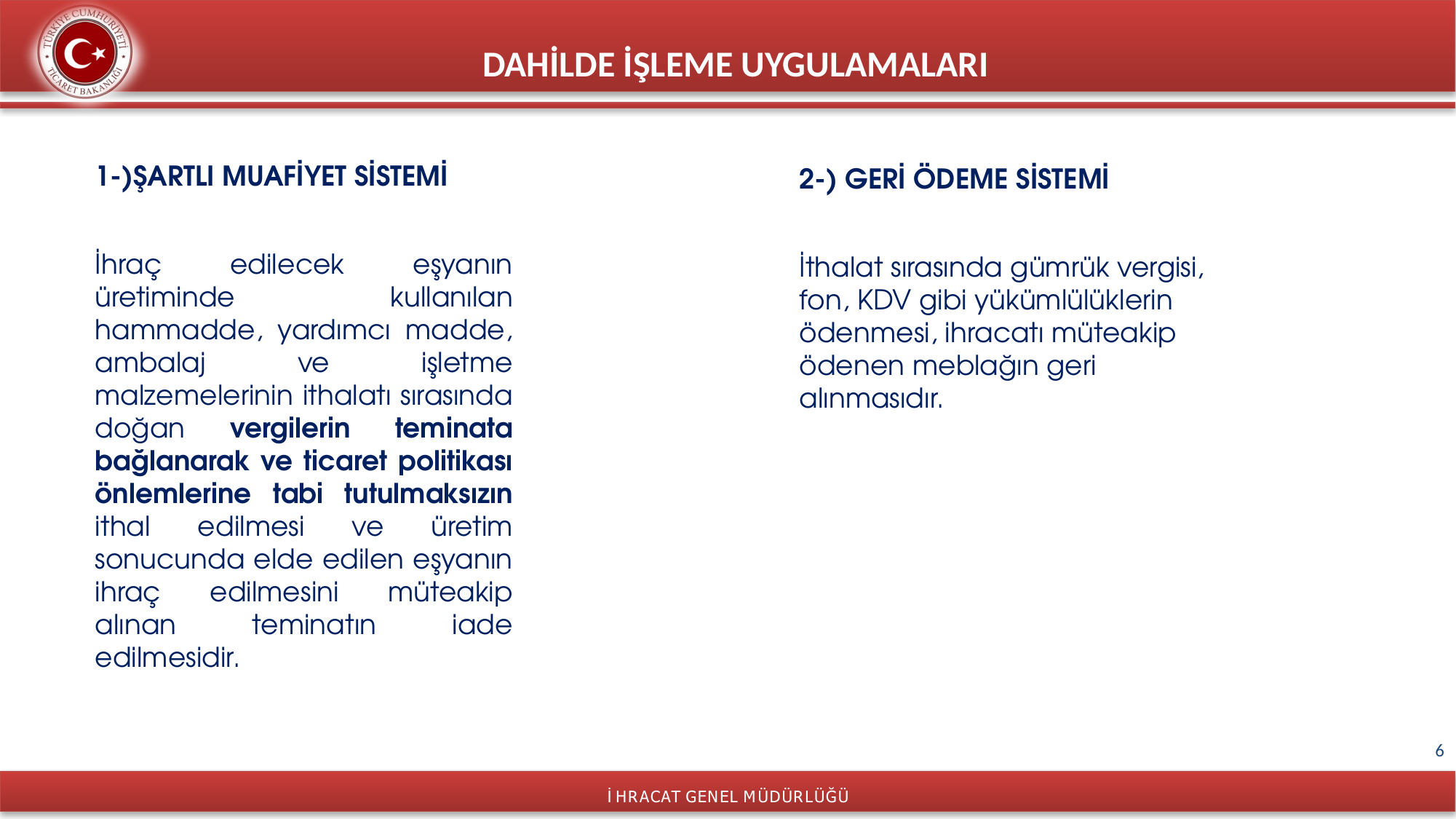

DAHİLDE İŞLEME UYGULAMALARI
1-)ŞARTLI MUAFİYET SİSTEMİ

İhraç edilecek eşyanın üretiminde kullanılan hammadde, yardımcı madde, ambalaj ve işletme malzemelerinin ithalatı sırasında doğan vergilerin teminata bağlanarak ve ticaret politikası önlemlerine tabi tutulmaksızın ithal edilmesi ve üretim sonucunda elde edilen eşyanın ihraç edilmesini müteakip alınan teminatın iade edilmesidir.

2-) GERİ ÖDEME SİSTEMİ

İthalat sırasında gümrük vergisi, fon, KDV gibi yükümlülüklerin ödenmesi, ihracatı müteakip ödenen meblağın geri alınmasıdır.

6